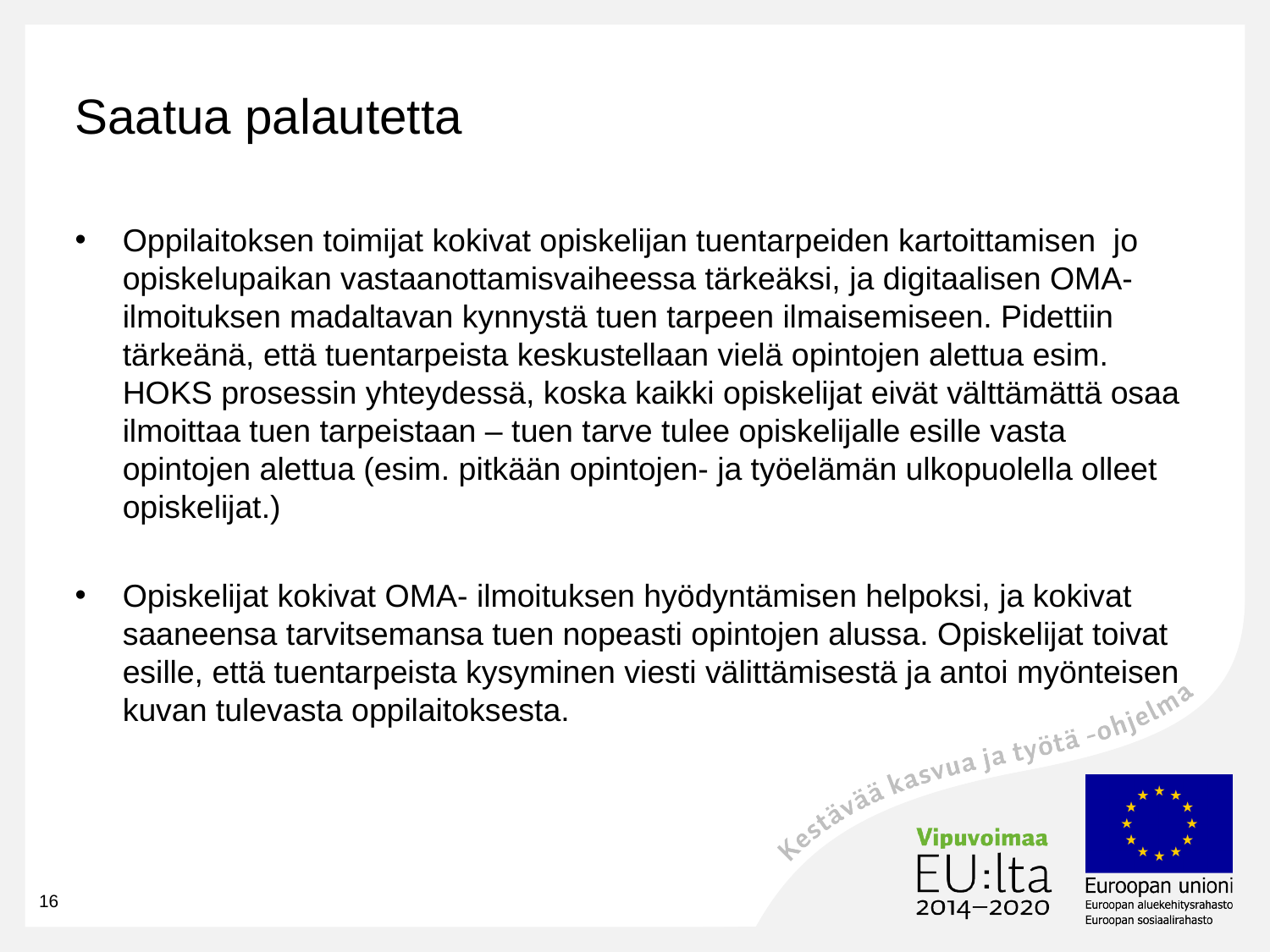

# Saatua palautetta
Oppilaitoksen toimijat kokivat opiskelijan tuentarpeiden kartoittamisen  jo opiskelupaikan vastaanottamisvaiheessa tärkeäksi, ja digitaalisen OMA- ilmoituksen madaltavan kynnystä tuen tarpeen ilmaisemiseen. Pidettiin tärkeänä, että tuentarpeista keskustellaan vielä opintojen alettua esim. HOKS prosessin yhteydessä, koska kaikki opiskelijat eivät välttämättä osaa ilmoittaa tuen tarpeistaan – tuen tarve tulee opiskelijalle esille vasta opintojen alettua (esim. pitkään opintojen- ja työelämän ulkopuolella olleet opiskelijat.)

Opiskelijat kokivat OMA- ilmoituksen hyödyntämisen helpoksi, ja kokivat saaneensa tarvitsemansa tuen nopeasti opintojen alussa. Opiskelijat toivat esille, että tuentarpeista kysyminen viesti välittämisestä ja antoi myönteisen kuvan tulevasta oppilaitoksesta.

16